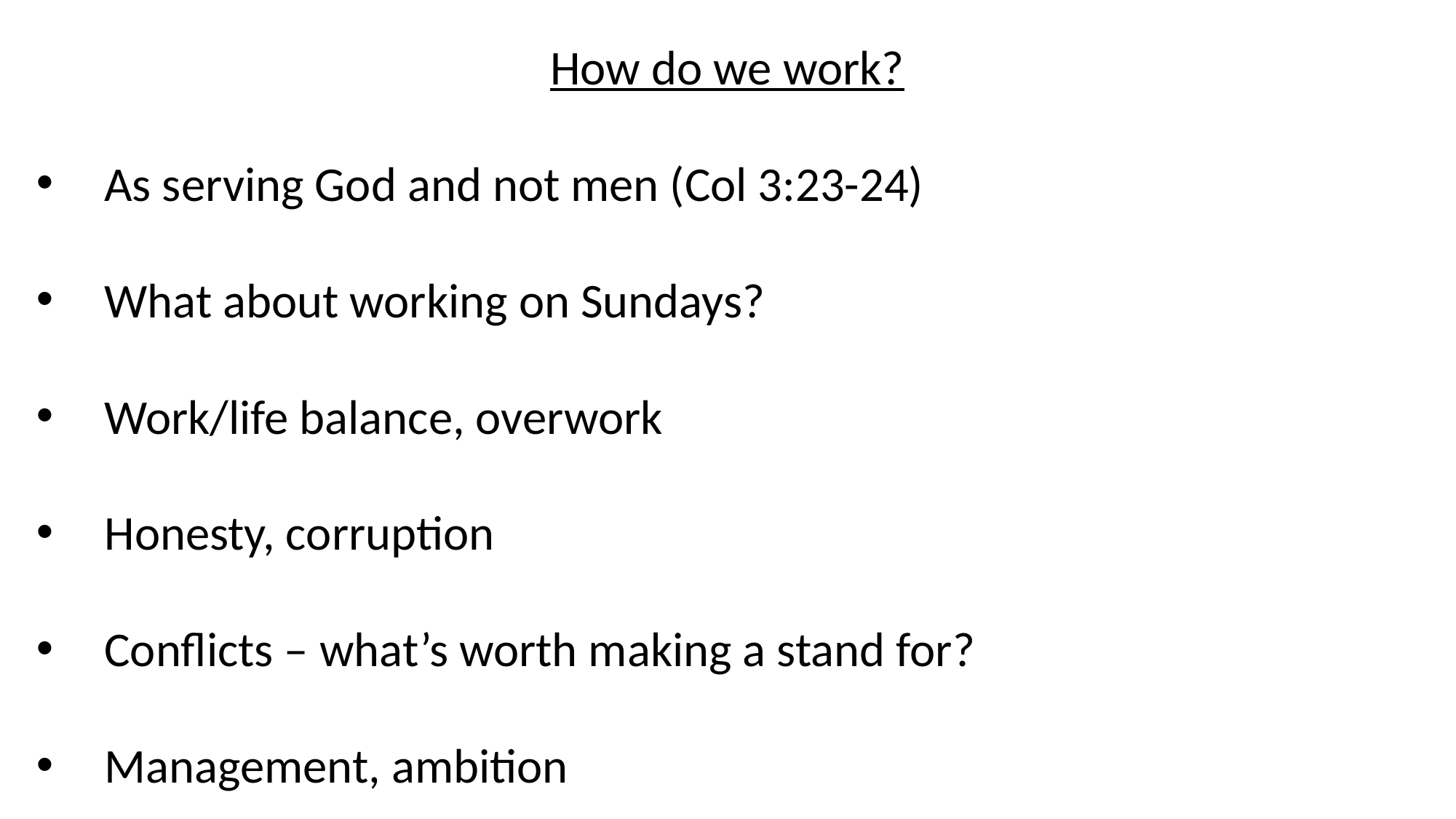

How do we work?

As serving God and not men (Col 3:23-24)

What about working on Sundays?

Work/life balance, overwork

Honesty, corruption

Conflicts – what’s worth making a stand for?

Management, ambition